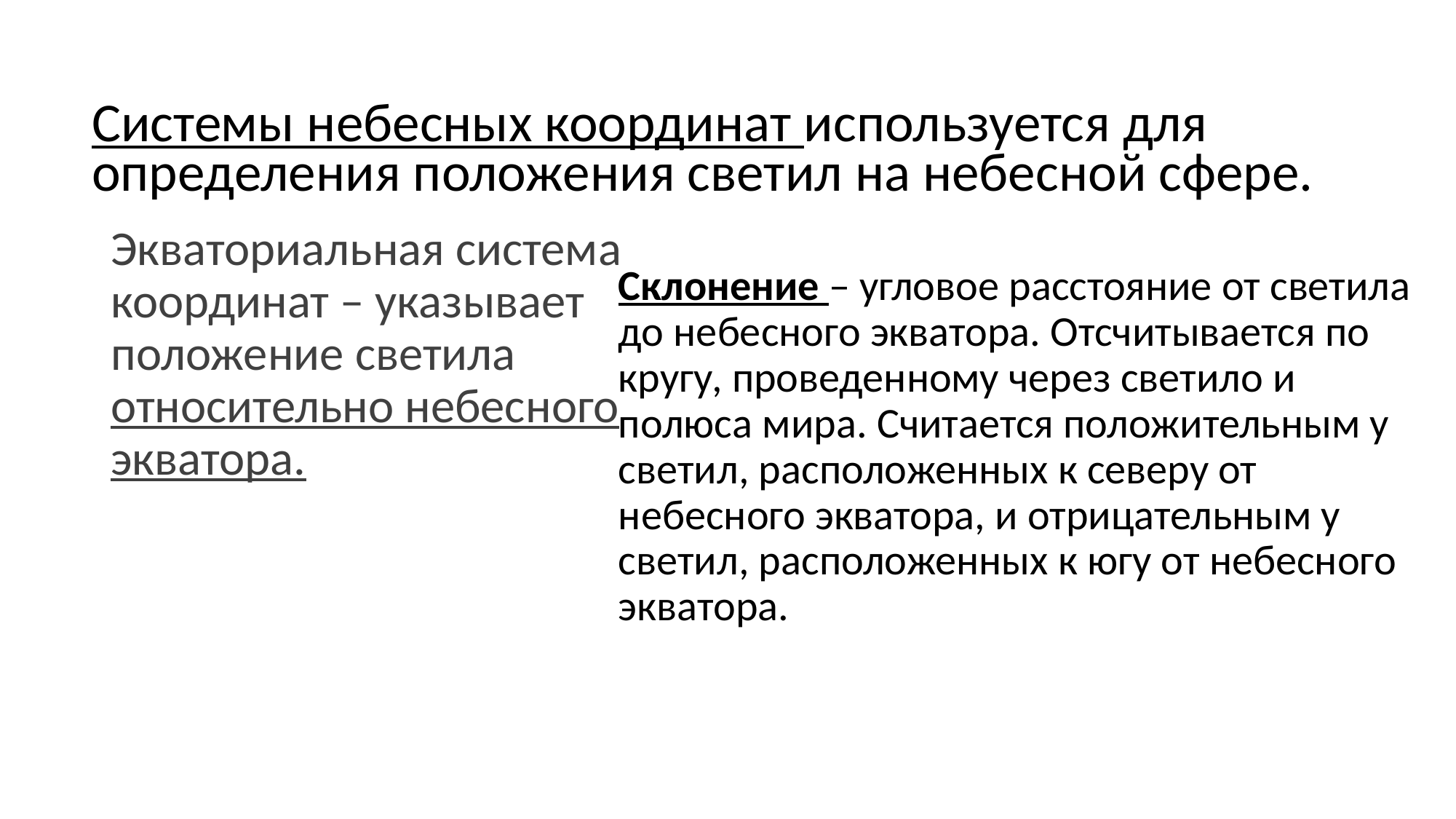

# Системы небесных координат используется для определения положения светил на небесной сфере.
Экваториальная система координат – указывает положение светила относительно небесного экватора.

Склонение – угловое расстояние от светила до небесного экватора. Отсчитывается по кругу, проведенному через светило и полюса мира. Считается положительным у светил, расположенных к северу от небесного экватора, и отрицательным у светил, расположенных к югу от небесного экватора.